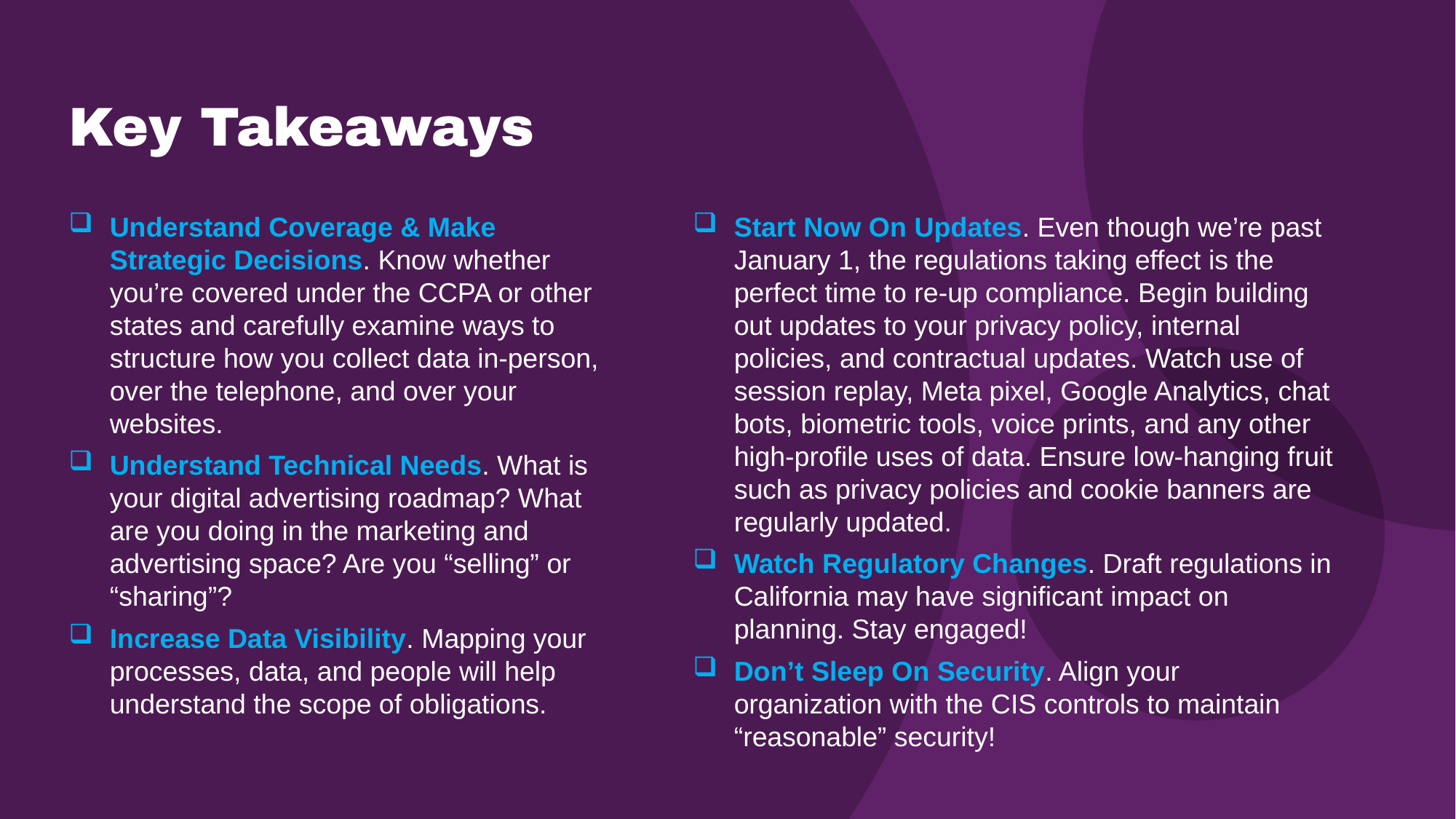

# Key Takeaways
Understand Coverage & Make Strategic Decisions. Know whether you’re covered under the CCPA or other states and carefully examine ways to structure how you collect data in-person, over the telephone, and over your websites.
Understand Technical Needs. What is your digital advertising roadmap? What are you doing in the marketing and advertising space? Are you “selling” or “sharing”?
Increase Data Visibility. Mapping your processes, data, and people will help understand the scope of obligations.

Start Now On Updates. Even though we’re past January 1, the regulations taking effect is the perfect time to re-up compliance. Begin building out updates to your privacy policy, internal policies, and contractual updates. Watch use of session replay, Meta pixel, Google Analytics, chat bots, biometric tools, voice prints, and any other high-profile uses of data. Ensure low-hanging fruit such as privacy policies and cookie banners are regularly updated.
Watch Regulatory Changes. Draft regulations in California may have significant impact on planning. Stay engaged!
Don’t Sleep On Security. Align your organization with the CIS controls to maintain “reasonable” security!

27